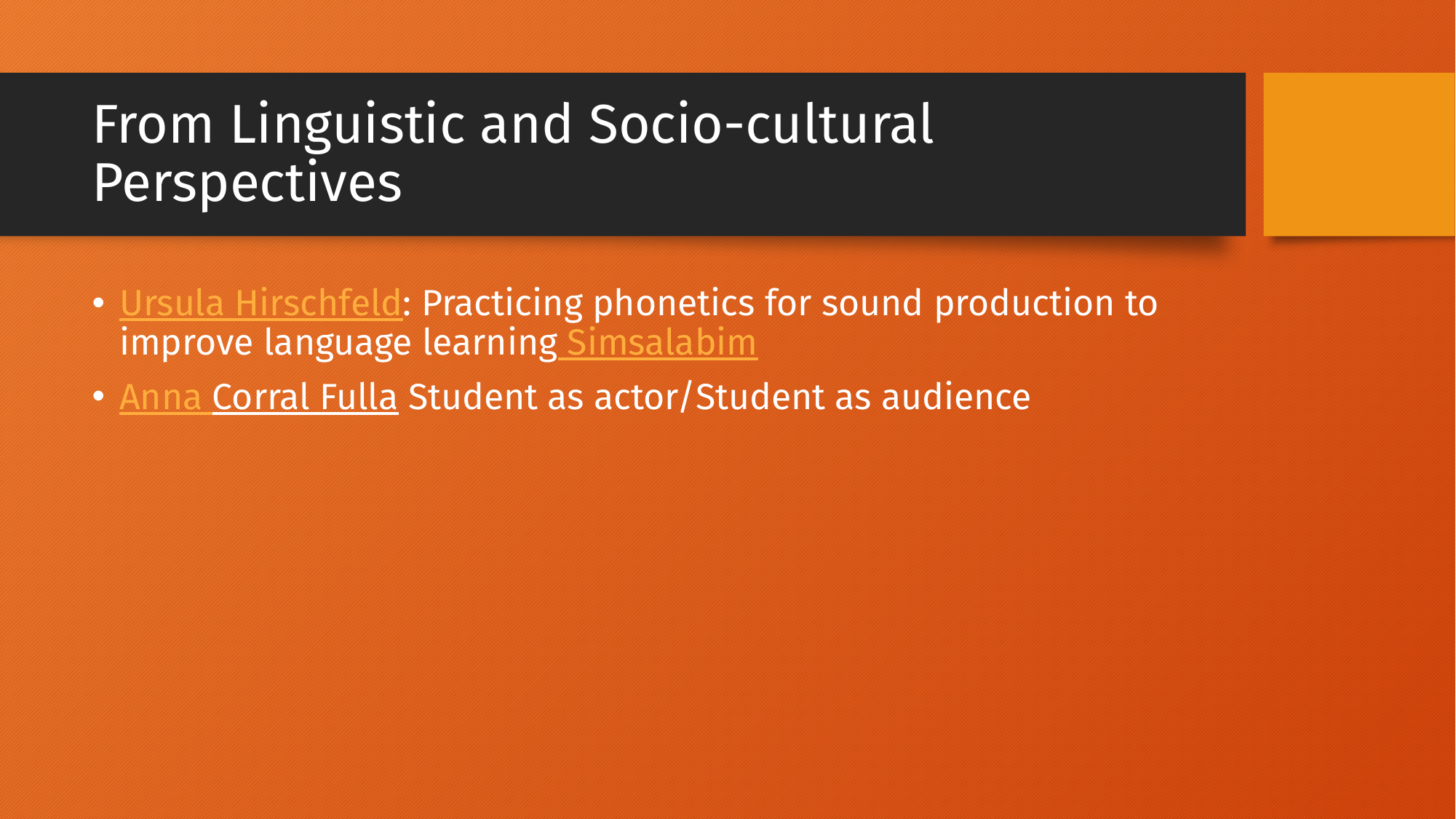

# From Linguistic and Socio-cultural Perspectives
Ursula Hirschfeld: Practicing phonetics for sound production to improve language learning Simsalabim
Anna Corral Fulla Student as actor/Student as audience